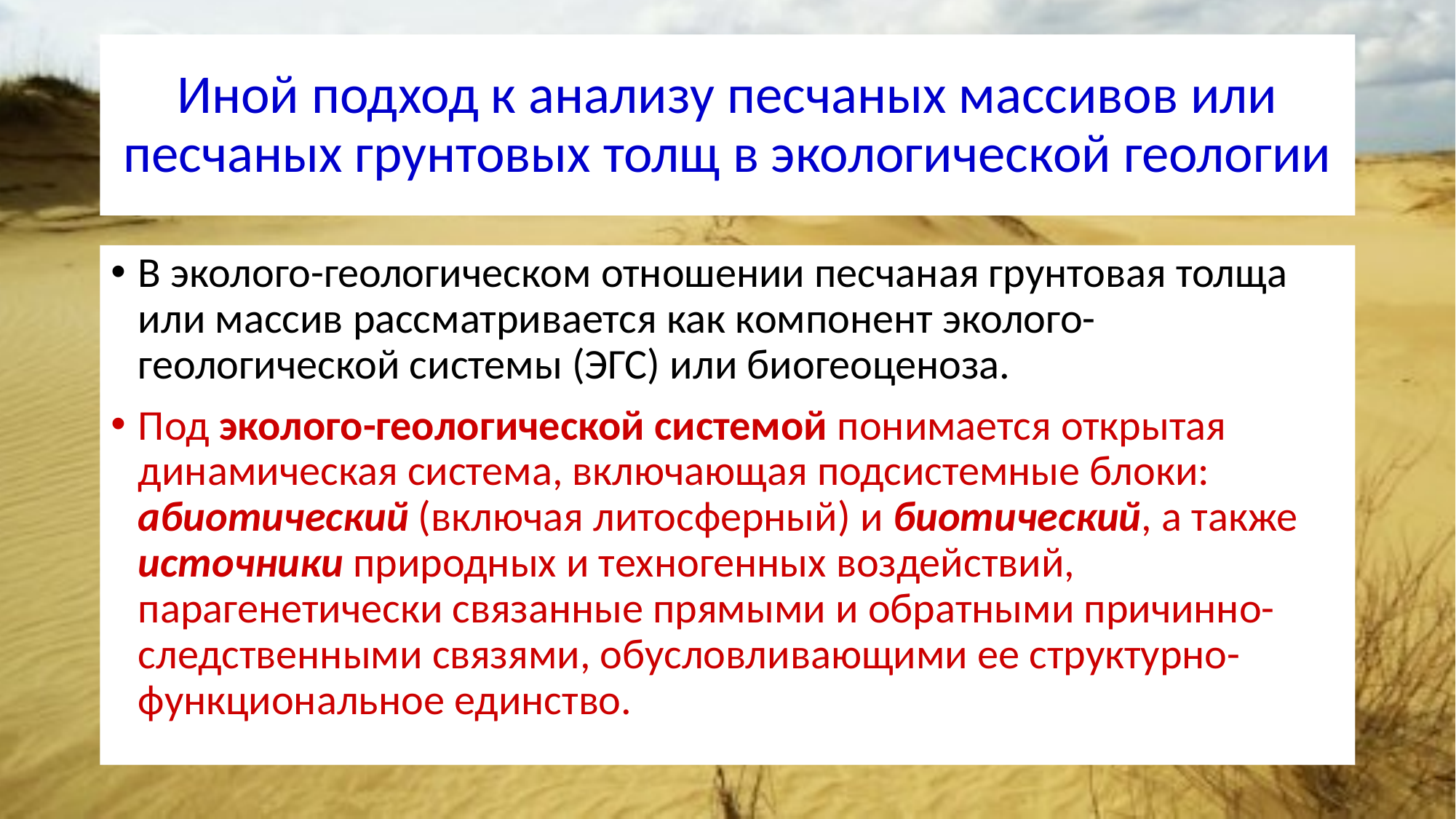

# Иной подход к анализу песчаных массивов или песчаных грунтовых толщ в экологической геологии
В эколого-геологическом отношении песчаная грунтовая толща или массив рассматривается как компонент эколого-геологической системы (ЭГС) или биогеоценоза.
Под эколого-геологической системой понимается открытая динамическая система, включающая подсистемные блоки: абиотический (включая литосферный) и биотический, а также источники природных и техногенных воздействий, парагенетически связанные прямыми и обратными причинно-следственными связями, обусловливающими ее структурно-функциональное единство.